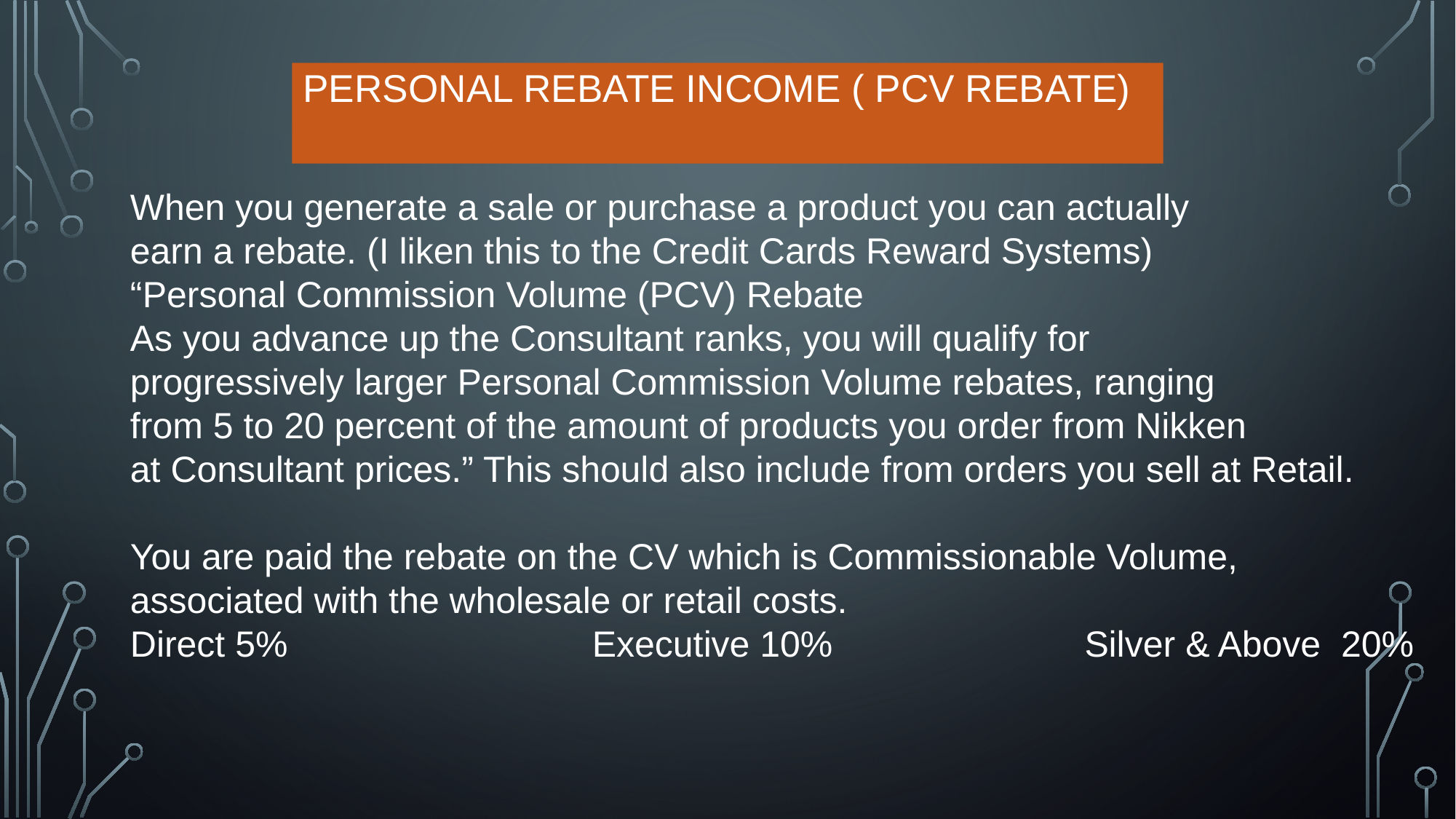

# Personal Rebate Income ( PCV rebate)
When you generate a sale or purchase a product you can actually
earn a rebate. (I liken this to the Credit Cards Reward Systems)
“Personal Commission Volume (PCV) Rebate
As you advance up the Consultant ranks, you will qualify for
progressively larger Personal Commission Volume rebates, ranging
from 5 to 20 percent of the amount of products you order from Nikken
at Consultant prices.” This should also include from orders you sell at Retail.

You are paid the rebate on the CV which is Commissionable Volume,
associated with the wholesale or retail costs.
Direct 5%                              Executive 10%		        Silver & Above  20%